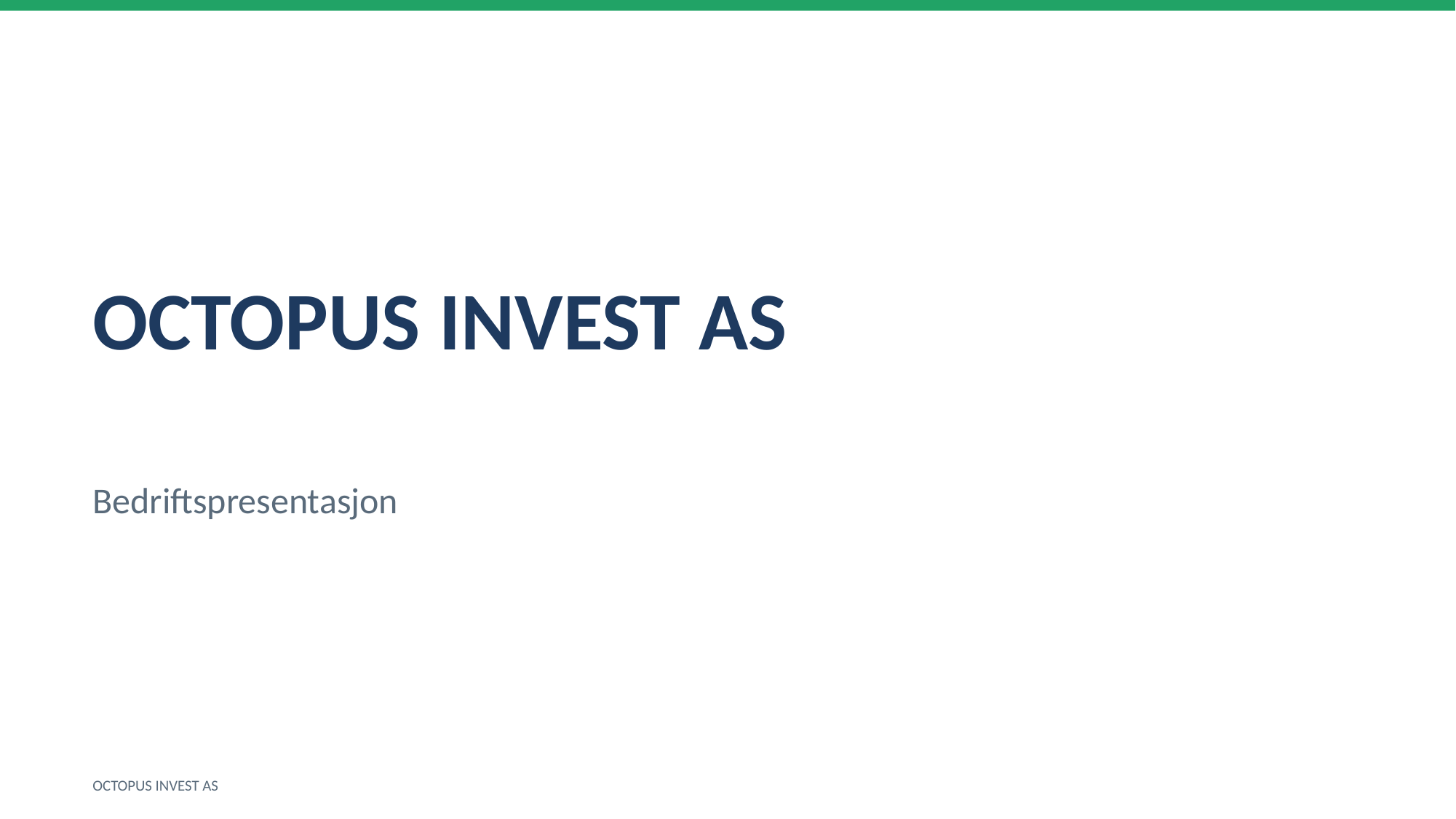

OCTOPUS INVEST AS
Bedriftspresentasjon
OCTOPUS INVEST AS